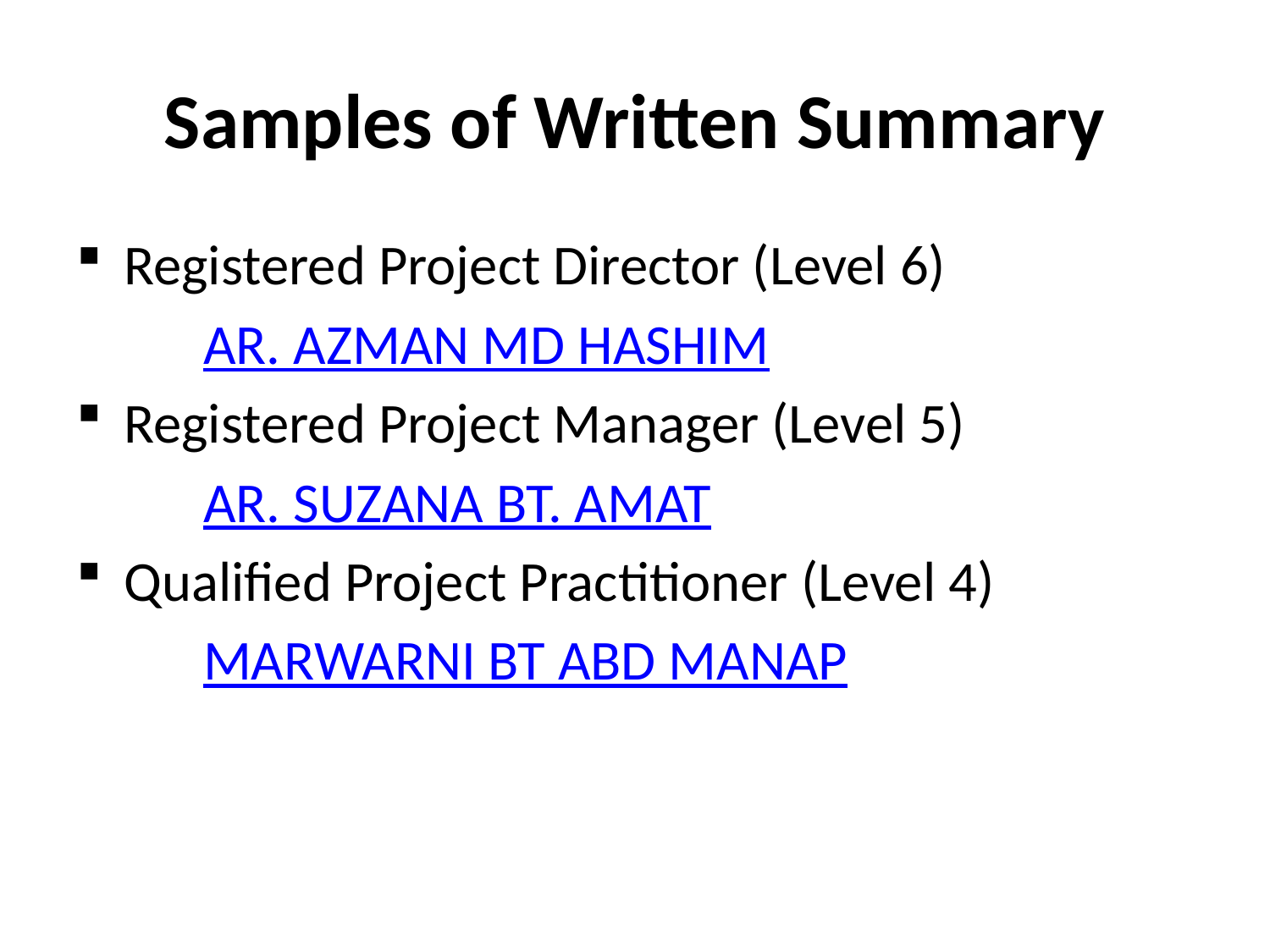

# Samples of Written Summary
Registered Project Director (Level 6)
	AR. AZMAN MD HASHIM
Registered Project Manager (Level 5)
	AR. SUZANA BT. AMAT
Qualified Project Practitioner (Level 4)
	MARWARNI BT ABD MANAP